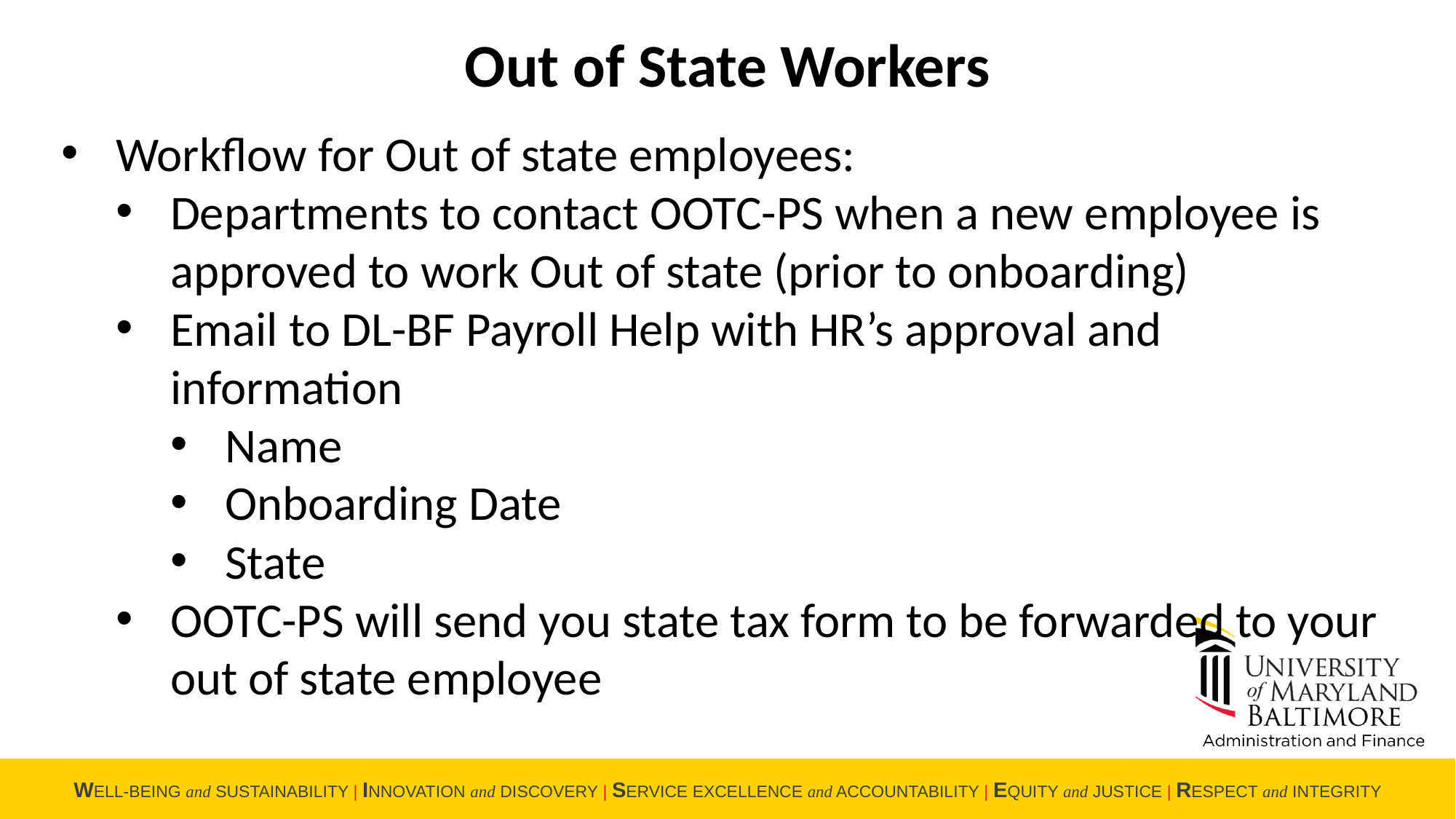

Out of State Workers
Workflow for Out of state employees:
Departments to contact OOTC-PS when a new employee is approved to work Out of state (prior to onboarding)
Email to DL-BF Payroll Help with HR’s approval and information
Name
Onboarding Date
State
OOTC-PS will send you state tax form to be forwarded to your out of state employee